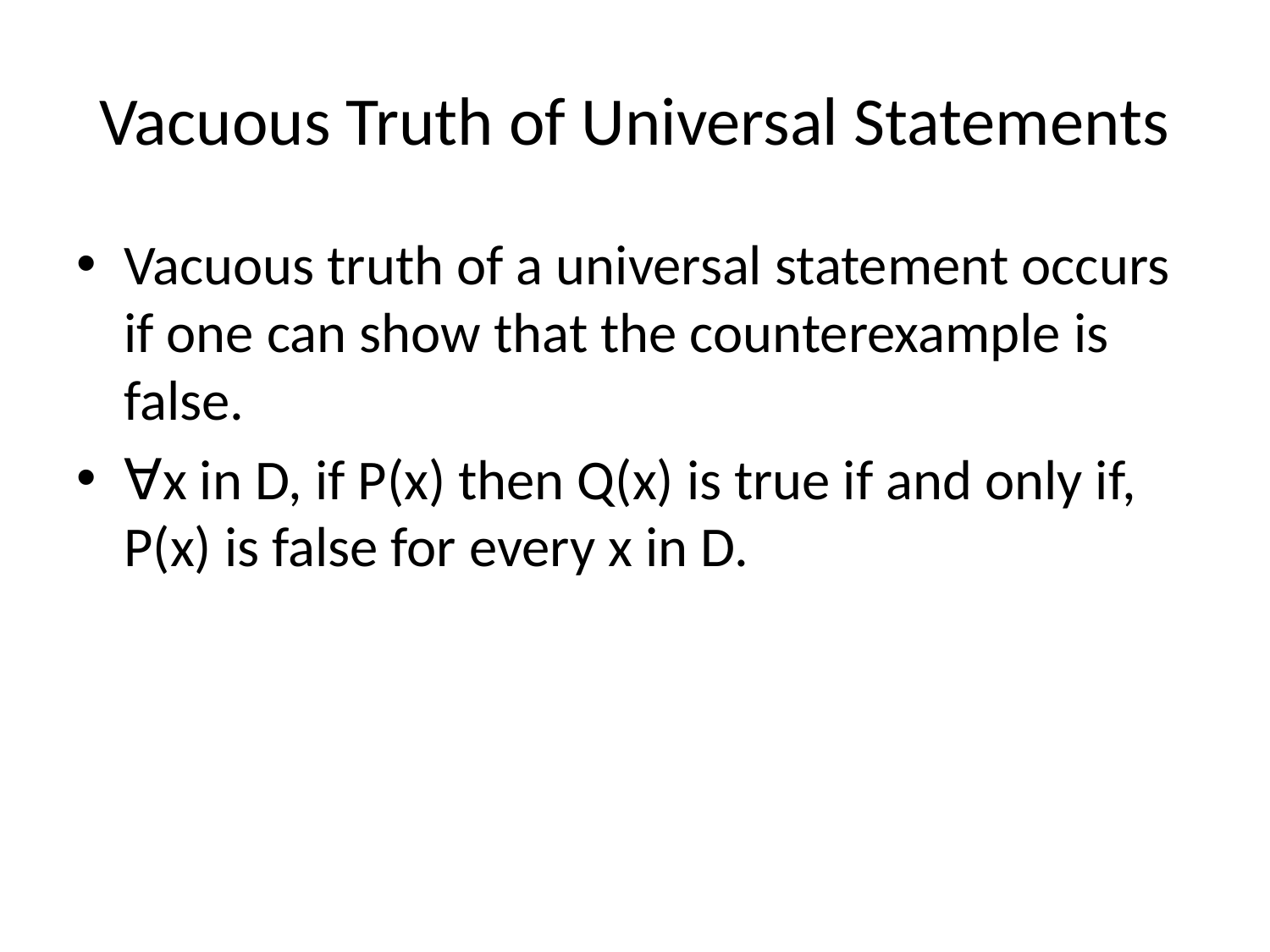

# Vacuous Truth of Universal Statements
Vacuous truth of a universal statement occurs if one can show that the counterexample is false.
∀x in D, if P(x) then Q(x) is true if and only if, P(x) is false for every x in D.